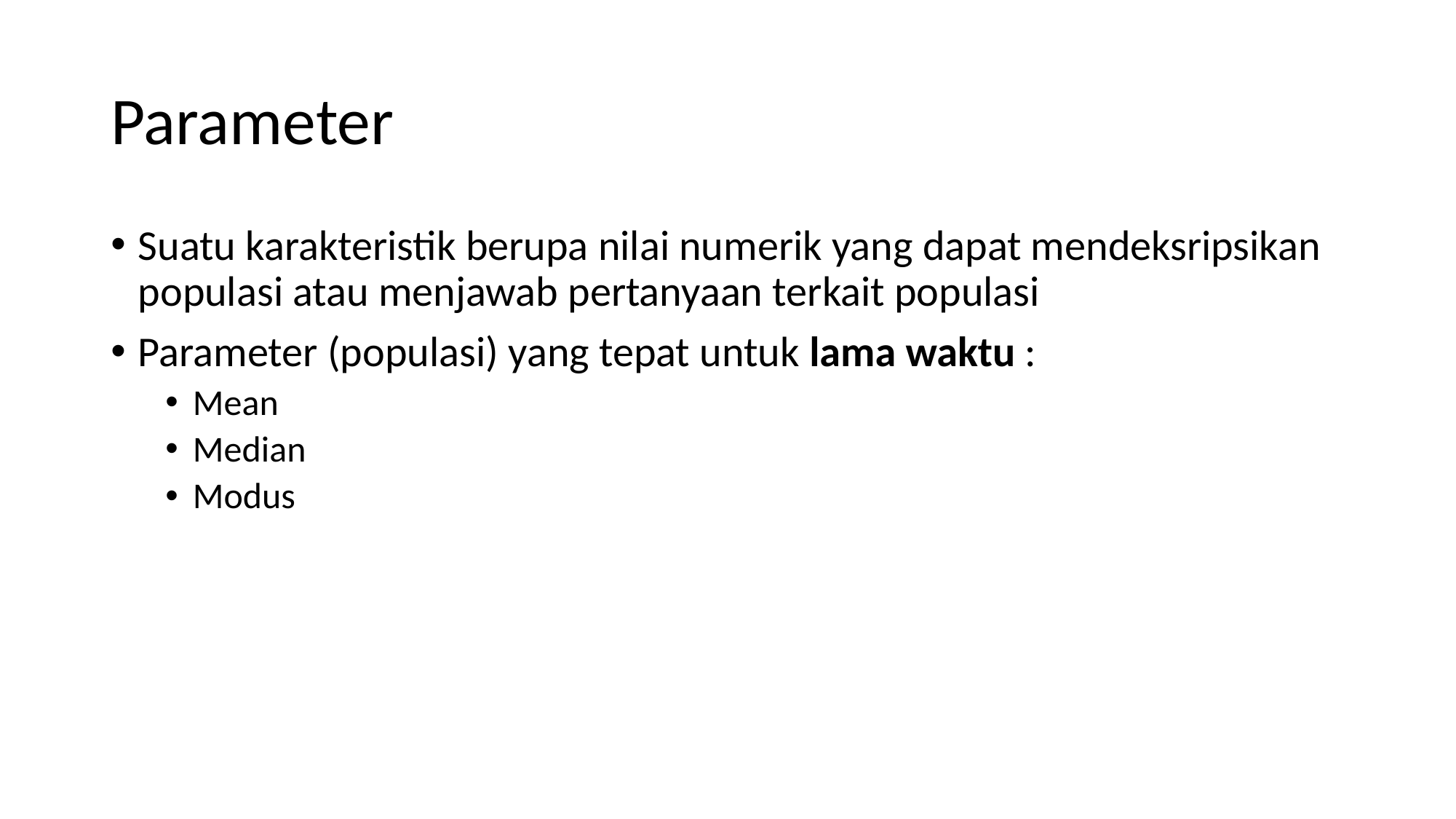

# Parameter
Suatu karakteristik berupa nilai numerik yang dapat mendeksripsikan populasi atau menjawab pertanyaan terkait populasi
Parameter (populasi) yang tepat untuk lama waktu :
Mean
Median
Modus